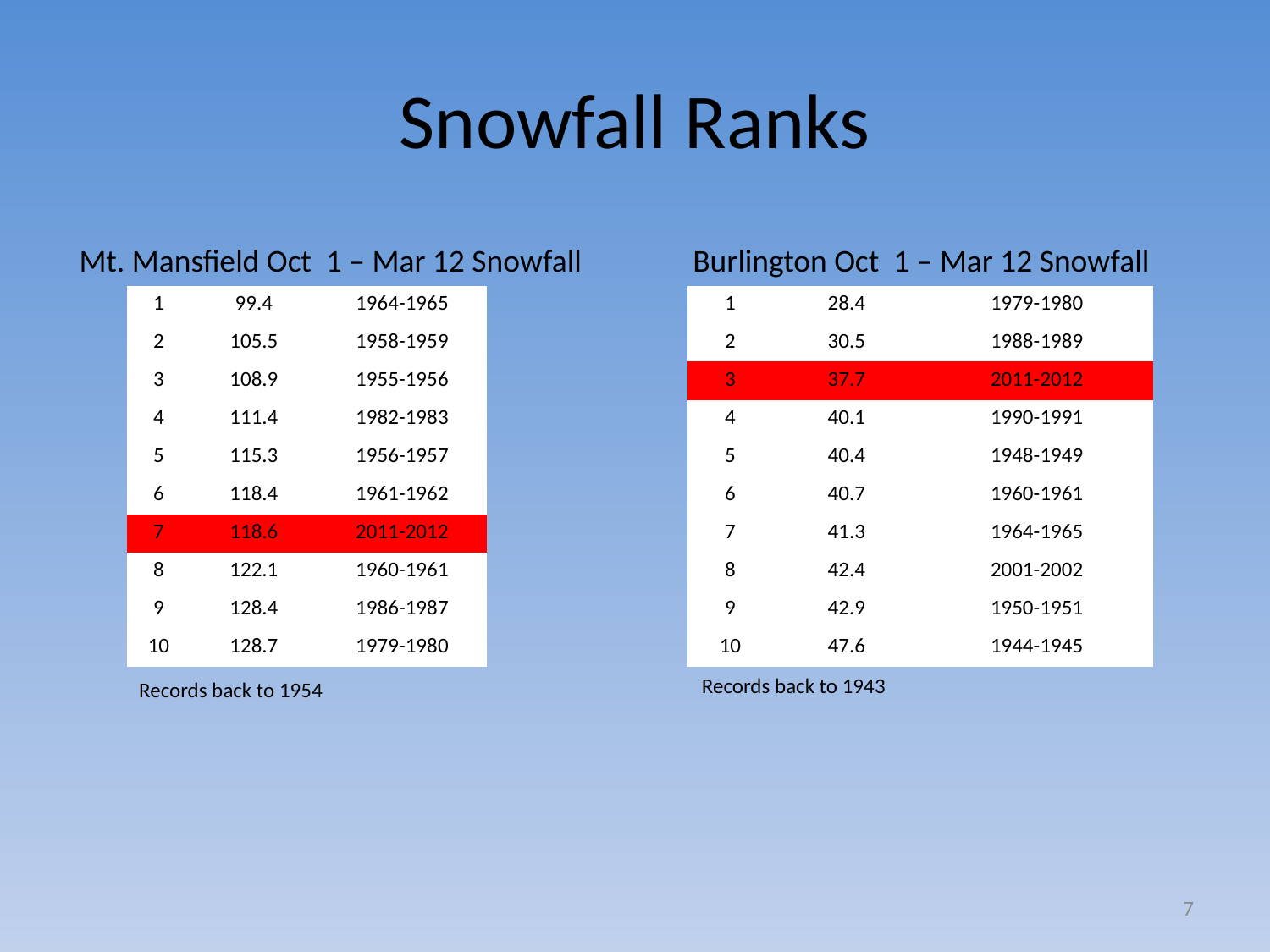

# Snowfall Ranks
Mt. Mansfield Oct  1 – Mar 12 Snowfall
Burlington Oct  1 – Mar 12 Snowfall
| 1 | 99.4 | 1964-1965 |
| --- | --- | --- |
| 2 | 105.5 | 1958-1959 |
| 3 | 108.9 | 1955-1956 |
| 4 | 111.4 | 1982-1983 |
| 5 | 115.3 | 1956-1957 |
| 6 | 118.4 | 1961-1962 |
| 7 | 118.6 | 2011-2012 |
| 8 | 122.1 | 1960-1961 |
| 9 | 128.4 | 1986-1987 |
| 10 | 128.7 | 1979-1980 |
| 1 | 28.4 | 1979-1980 |
| --- | --- | --- |
| 2 | 30.5 | 1988-1989 |
| 3 | 37.7 | 2011-2012 |
| 4 | 40.1 | 1990-1991 |
| 5 | 40.4 | 1948-1949 |
| 6 | 40.7 | 1960-1961 |
| 7 | 41.3 | 1964-1965 |
| 8 | 42.4 | 2001-2002 |
| 9 | 42.9 | 1950-1951 |
| 10 | 47.6 | 1944-1945 |
Records back to 1943
Records back to 1954
7